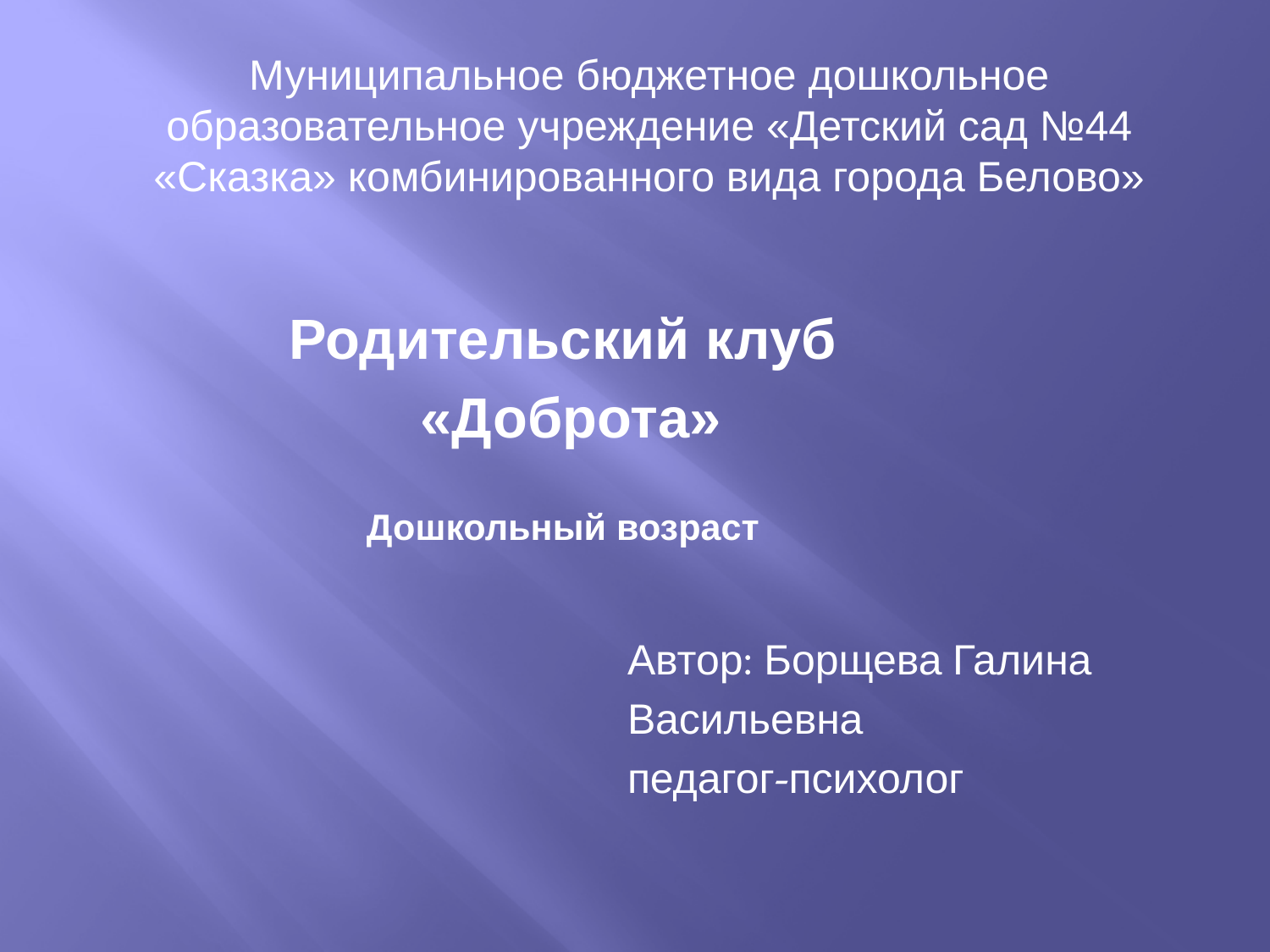

# Муниципальное бюджетное дошкольное образовательное учреждение «Детский сад №44 «Сказка» комбинированного вида города Белово»
Родительский клуб
 «Доброта»

Дошкольный возраст

Автор: Борщева Галина
Васильевна
педагог-психолог